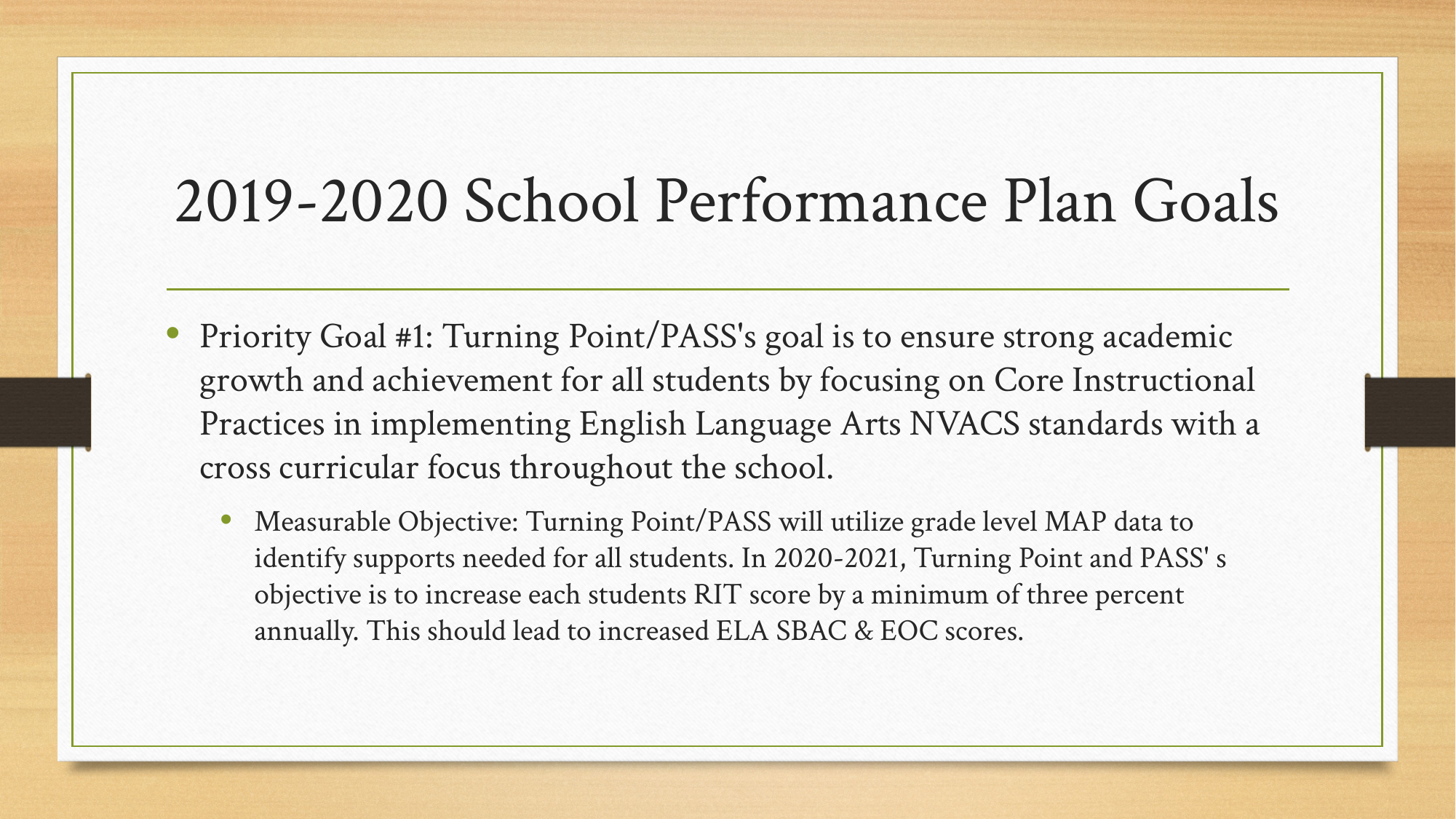

# 2019-2020 School Performance Plan Goals
Priority Goal #1: Turning Point/PASS's goal is to ensure strong academic growth and achievement for all students by focusing on Core Instructional Practices in implementing English Language Arts NVACS standards with a cross curricular focus throughout the school.
Measurable Objective: Turning Point/PASS will utilize grade level MAP data to identify supports needed for all students. In 2020-2021, Turning Point and PASS' s objective is to increase each students RIT score by a minimum of three percent annually. This should lead to increased ELA SBAC & EOC scores.